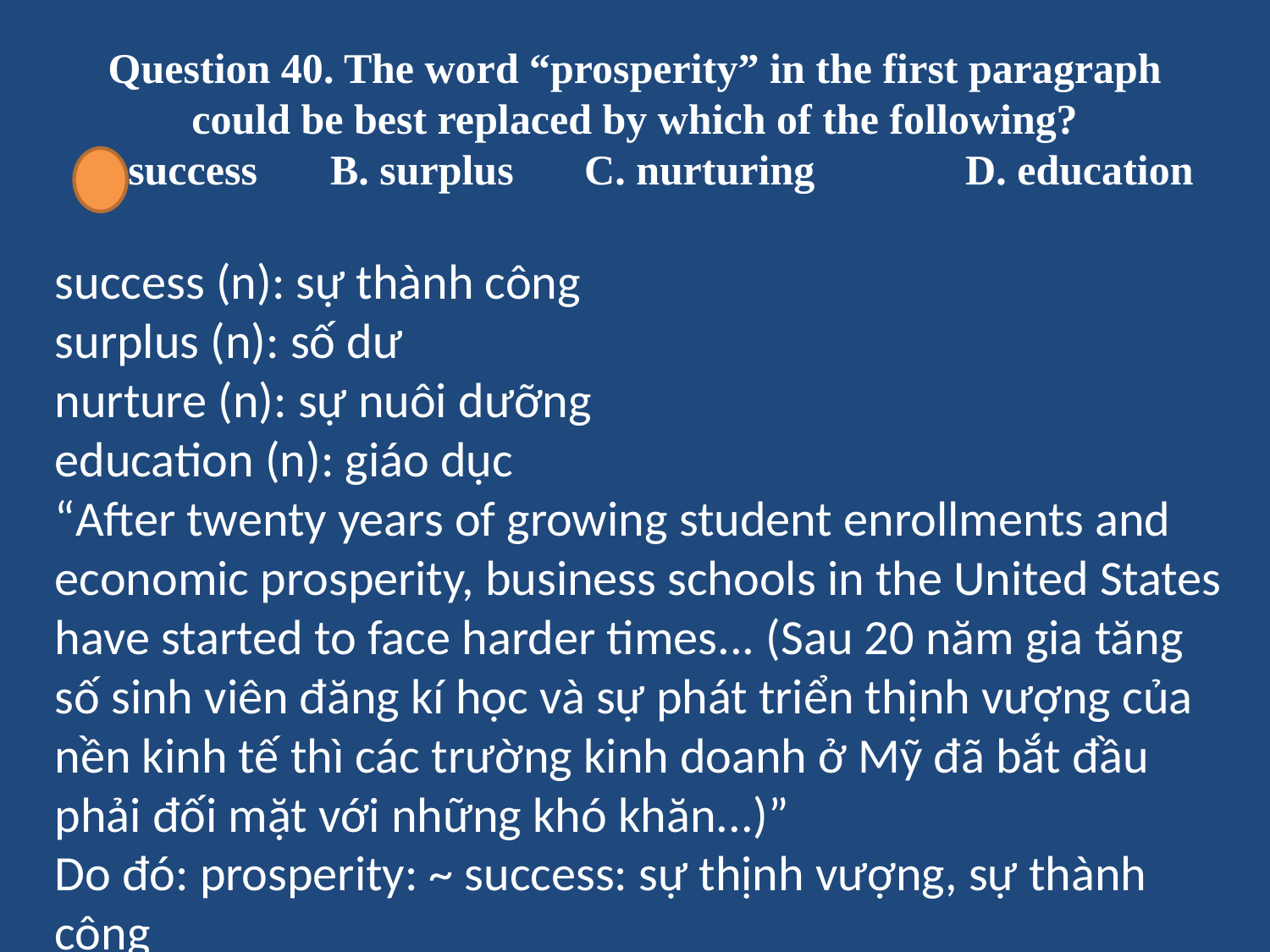

# Question 40. The word “prosperity” in the first paragraph could be best replaced by which of the following? A. success	B. surplus	C. nurturing		D. education

success (n): sự thành công
surplus (n): số dư
nurture (n): sự nuôi dưỡng
education (n): giáo dục
“After twenty years of growing student enrollments and economic prosperity, business schools in the United States have started to face harder times... (Sau 20 năm gia tăng số sinh viên đăng kí học và sự phát triển thịnh vượng của nền kinh tế thì các trường kinh doanh ở Mỹ đã bắt đầu phải đối mặt với những khó khăn...)”
Do đó: prosperity: ~ success: sự thịnh vượng, sự thành công